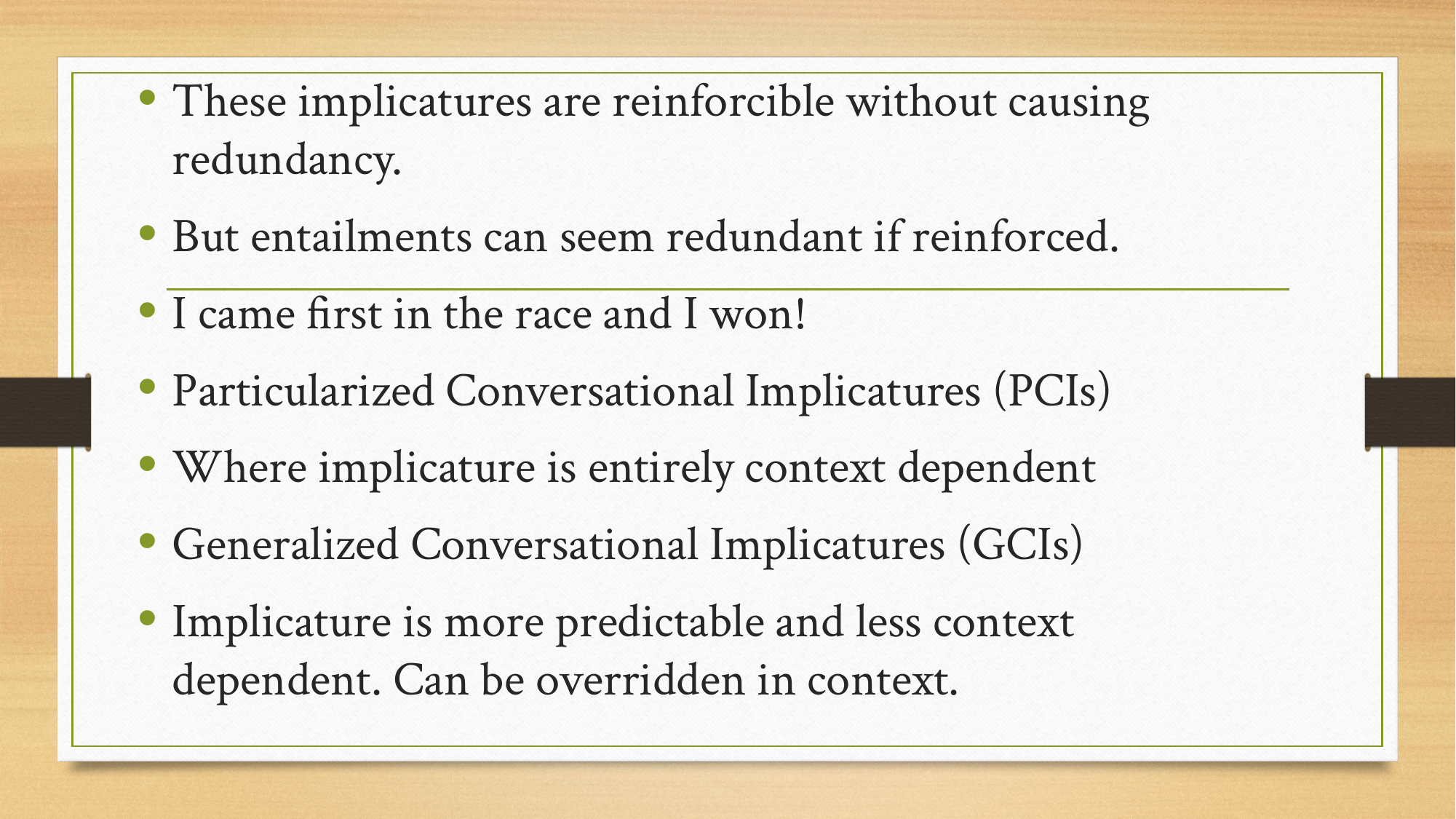

These implicatures are reinforcible without causing redundancy.
But entailments can seem redundant if reinforced.
I came first in the race and I won!
Particularized Conversational Implicatures (PCIs)
Where implicature is entirely context dependent
Generalized Conversational Implicatures (GCIs)
Implicature is more predictable and less context dependent. Can be overridden in context.